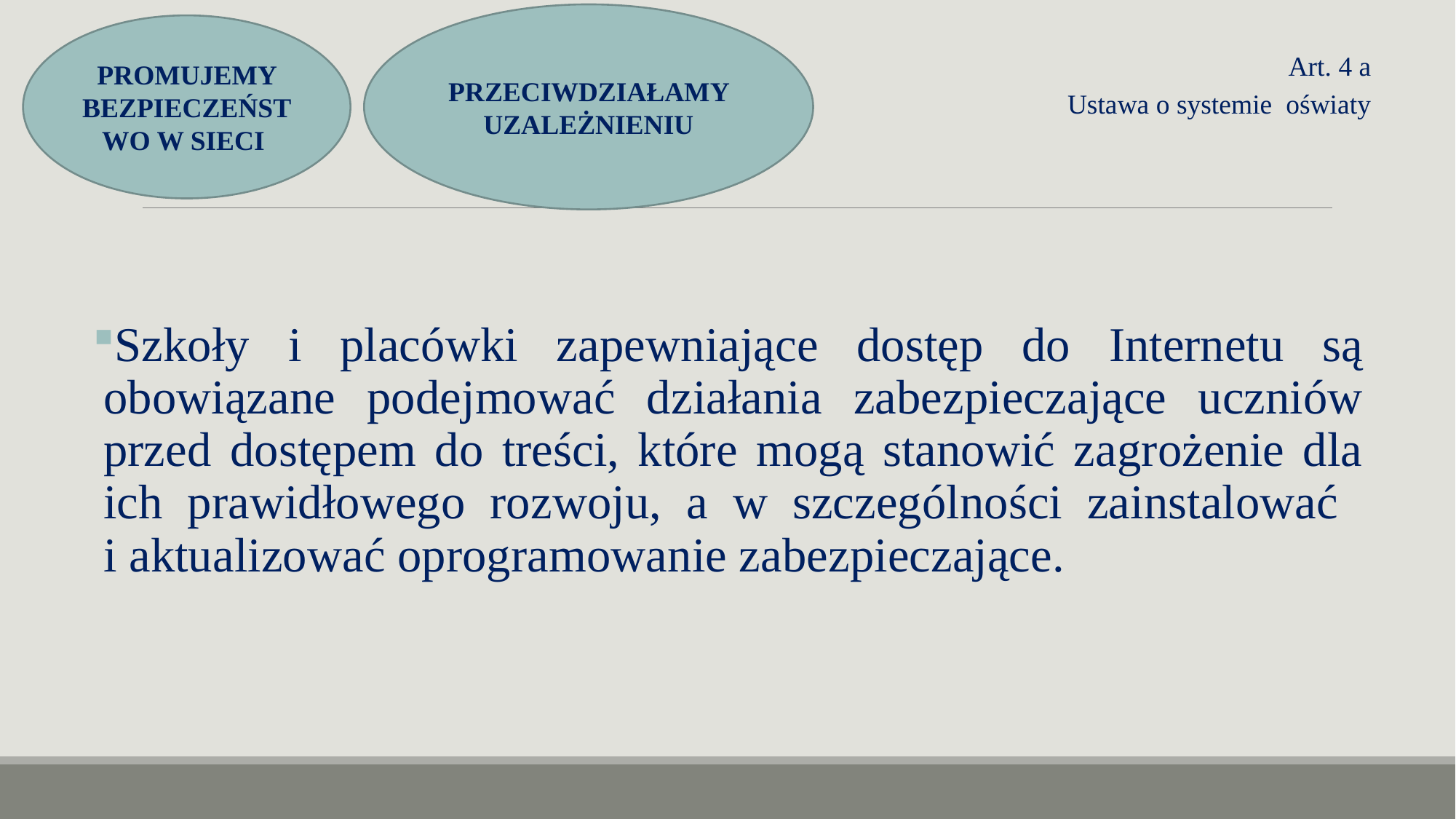

PRZECIWDZIAŁAMY UZALEŻNIENIU
PROMUJEMY BEZPIECZEŃSTWO W SIECI
Art. 4 a
	   Ustawa o systemie  oświaty
Szkoły i placówki zapewniające dostęp do Internetu są obowiązane podejmować działania zabezpieczające uczniów przed dostępem do treści, które mogą stanowić zagrożenie dla ich prawidłowego rozwoju, a w szczególności zainstalować
i aktualizować oprogramowanie zabezpieczające.